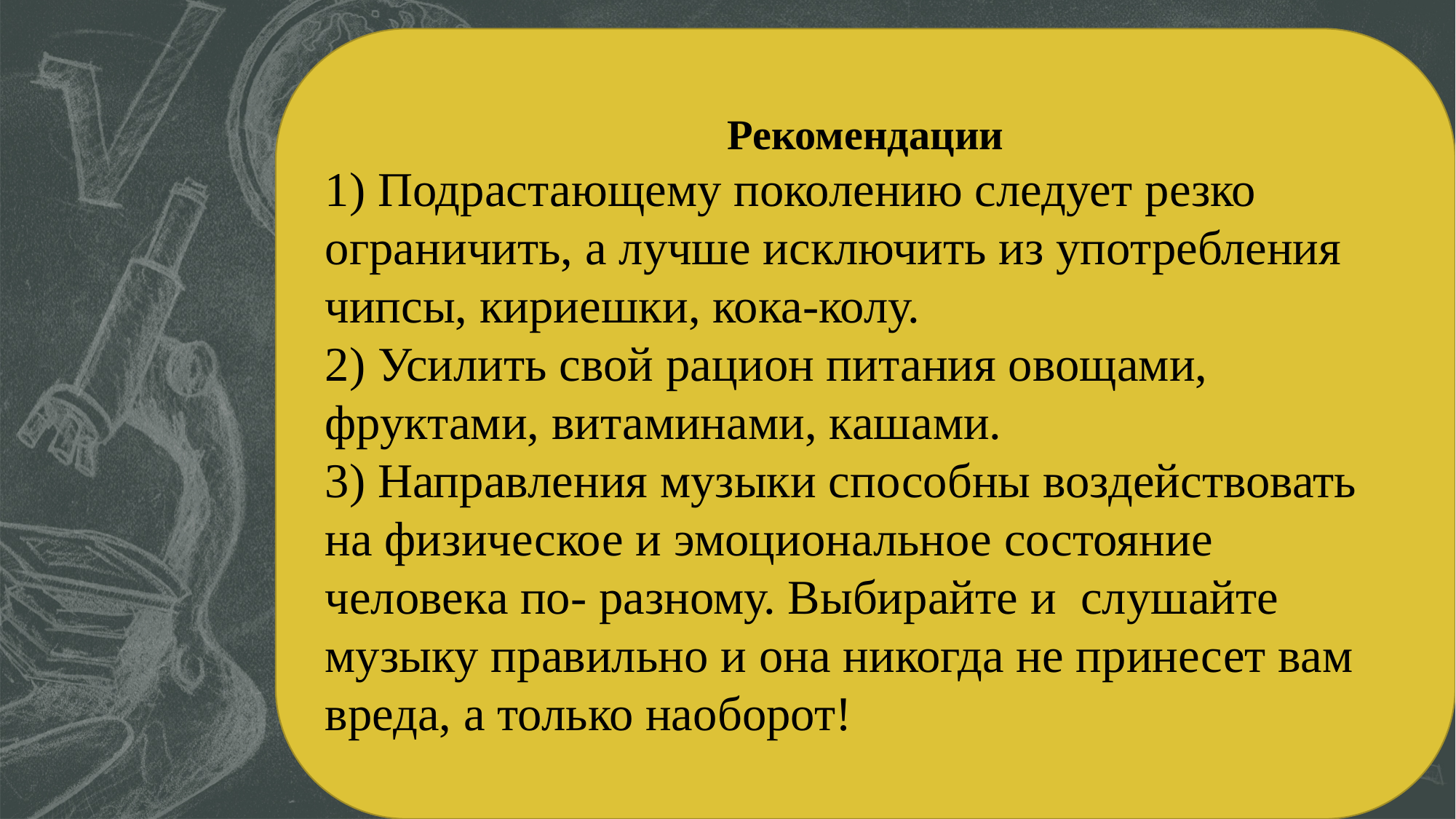

Рекомендации
1) Подрастающему поколению следует резко ограничить, а лучше исключить из употребления чипсы, кириешки, кока-колу.
2) Усилить свой рацион питания овощами, фруктами, витаминами, кашами.
3) Направления музыки способны воздействовать на физическое и эмоциональное состояние  человека по- разному. Выбирайте и  слушайте музыку правильно и она никогда не принесет вам вреда, а только наоборот!
#